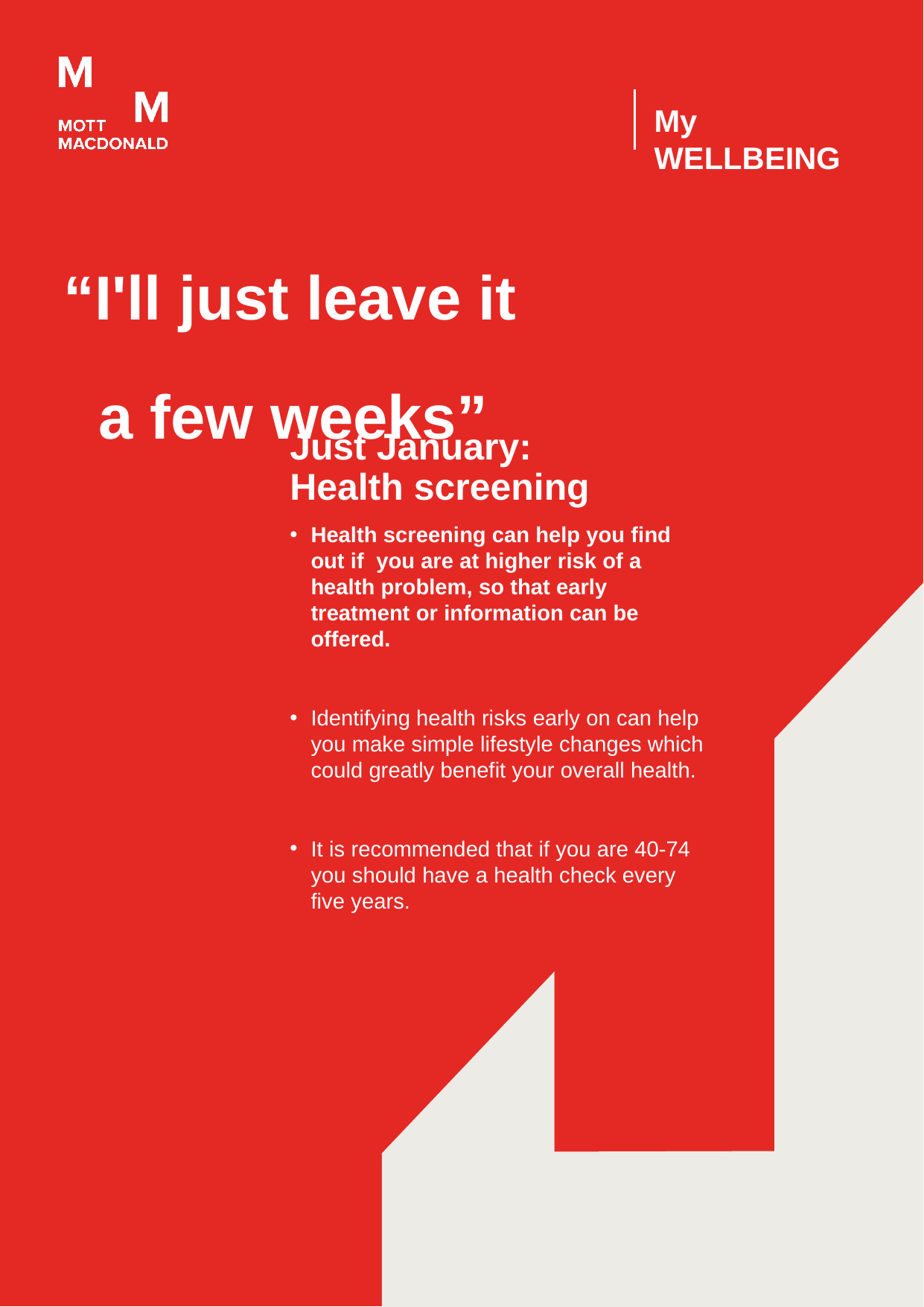

“I'll just leave it
  a few weeks”
Just January:
Health screening
Health screening can help you find out if  you are at higher risk of a health problem, so that early treatment or information can be offered.

Identifying health risks early on can help you make simple lifestyle changes which could greatly benefit your overall health.

It is recommended that if you are 40-74 you should have a health check every five years.